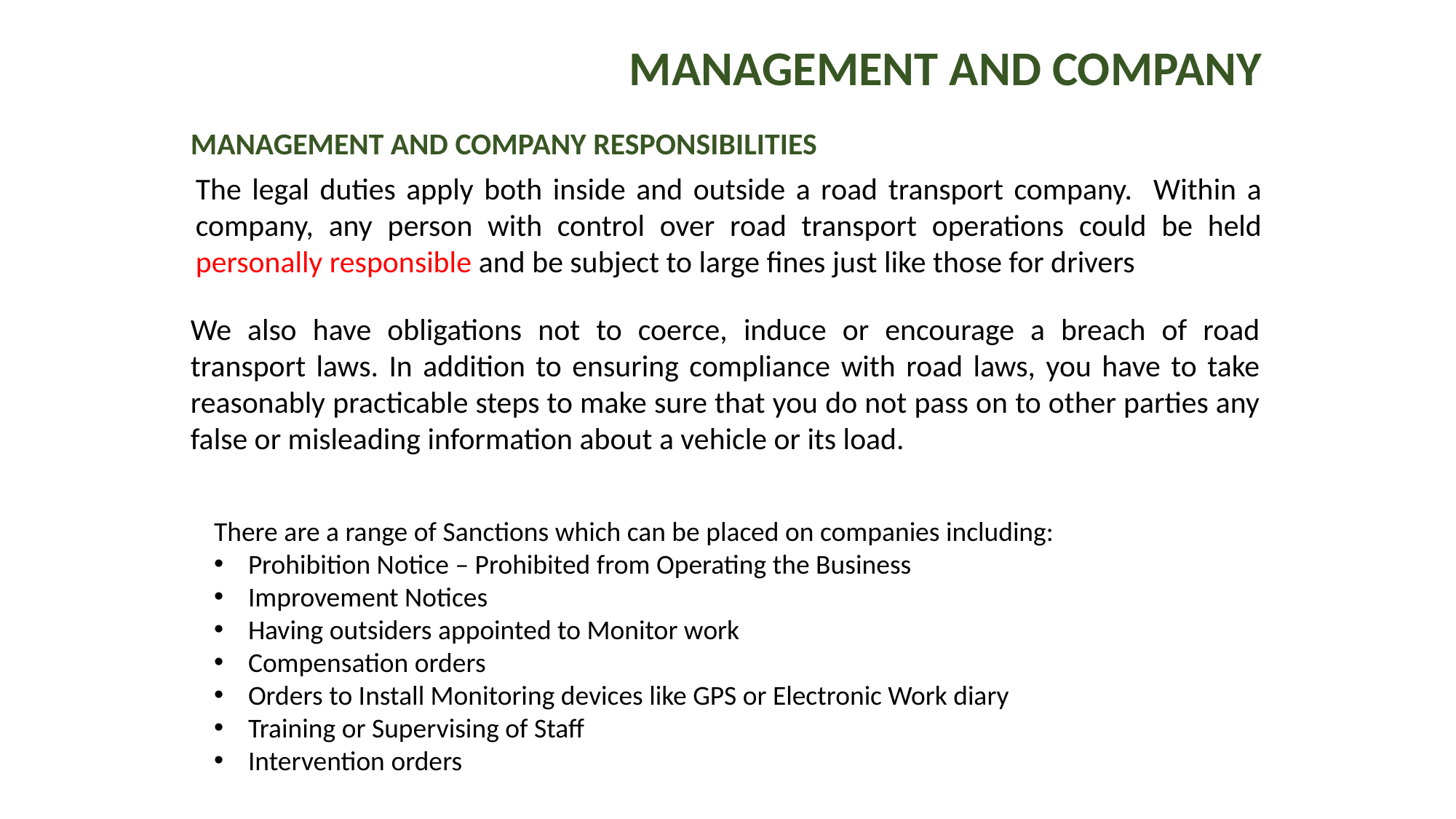

MANAGEMENT AND COMPANY
MANAGEMENT AND COMPANY RESPONSIBILITIES
The legal duties apply both inside and outside a road transport company.  Within a company, any person with control over road transport operations could be held personally responsible and be subject to large fines just like those for drivers
We also have obligations not to coerce, induce or encourage a breach of road transport laws. In addition to ensuring compliance with road laws, you have to take reasonably practicable steps to make sure that you do not pass on to other parties any false or misleading information about a vehicle or its load.

There are a range of Sanctions which can be placed on companies including:
Prohibition Notice – Prohibited from Operating the Business
Improvement Notices
Having outsiders appointed to Monitor work
Compensation orders
Orders to Install Monitoring devices like GPS or Electronic Work diary
Training or Supervising of Staff
Intervention orders